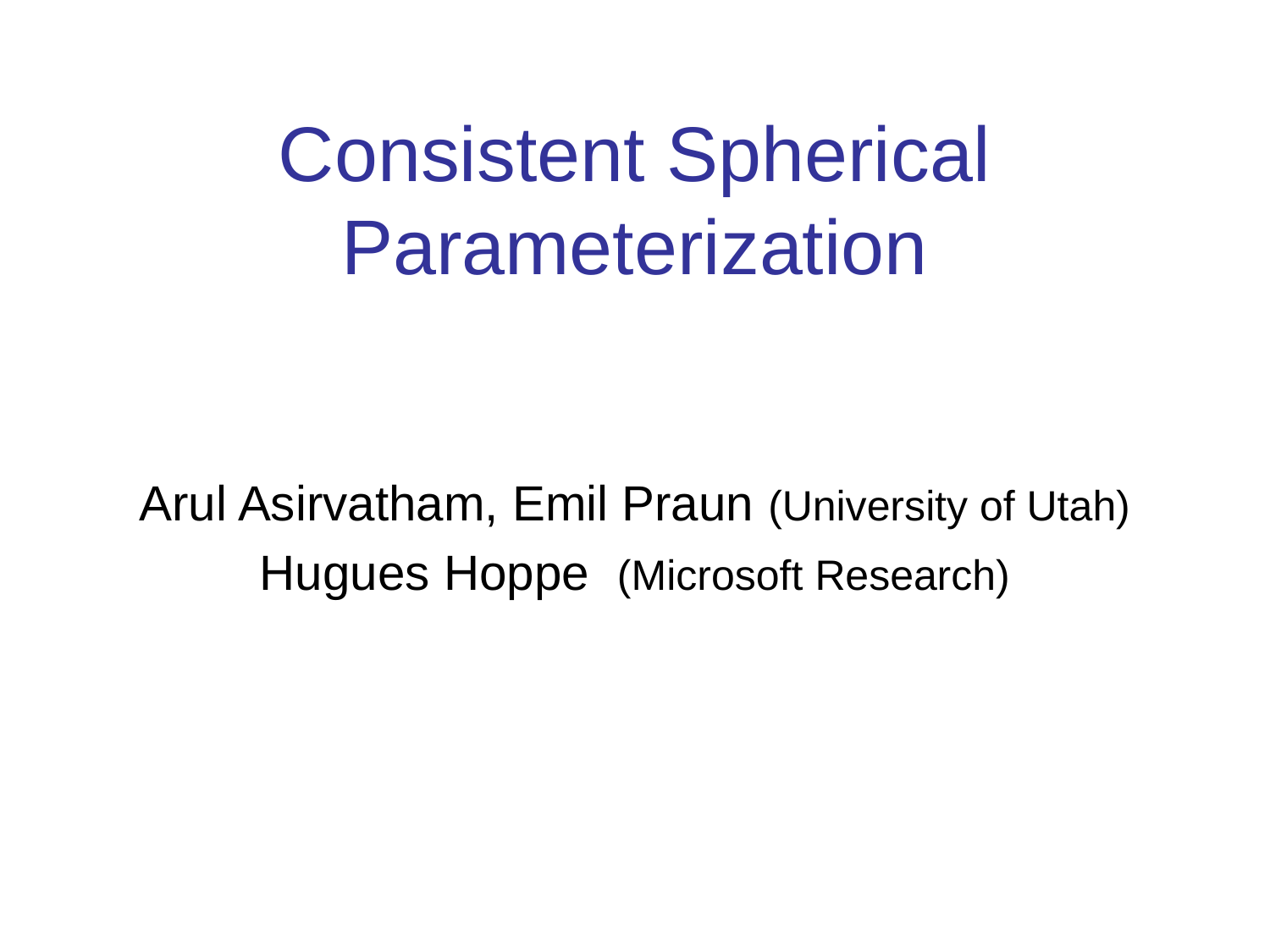

# Consistent Spherical Parameterization
Arul Asirvatham, Emil Praun (University of Utah)
Hugues Hoppe  (Microsoft Research)